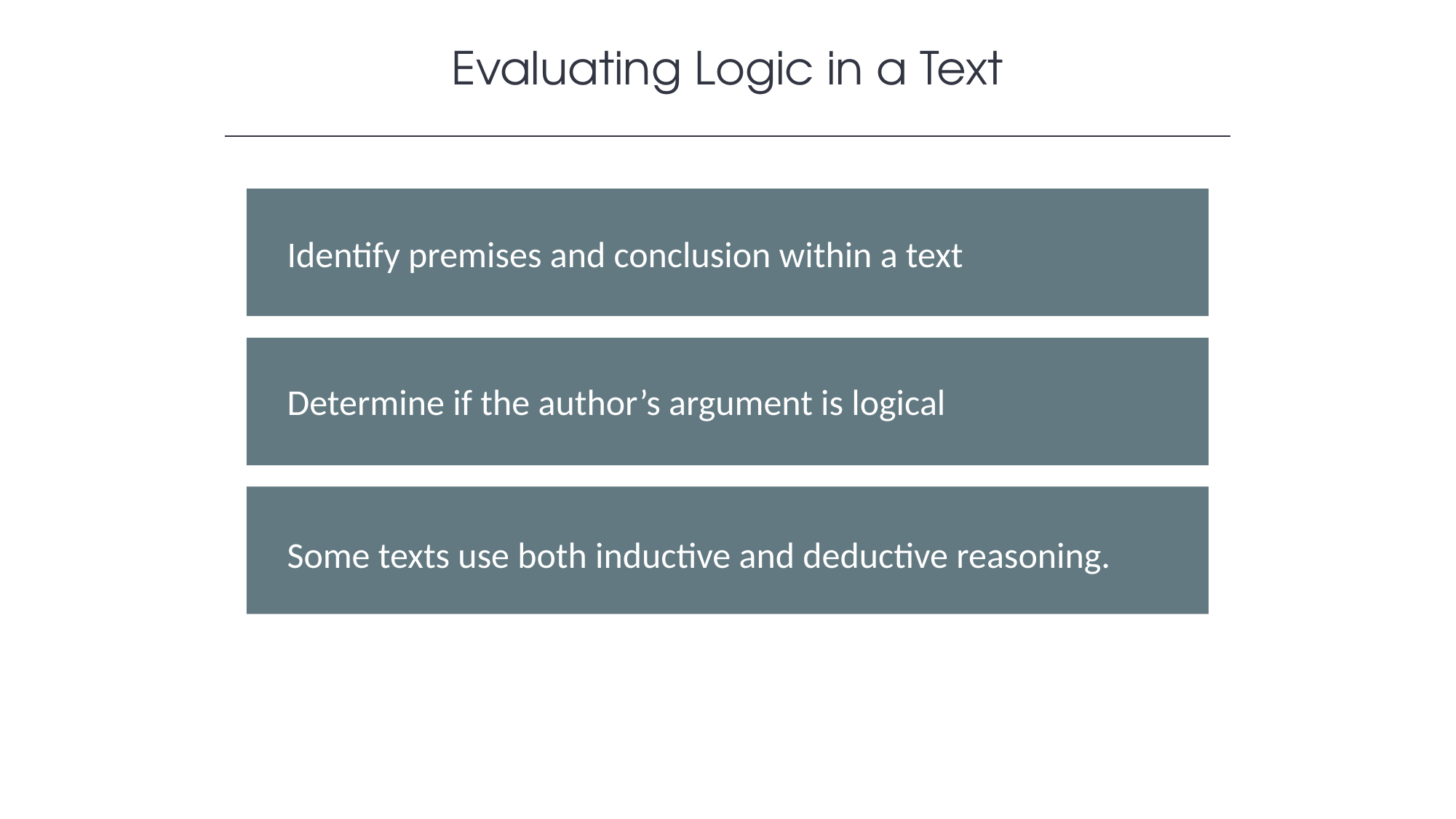

Evaluating Logic in a Text
HAWKES LEARNING

Identify premises and conclusion within a text

Determine if the author’s argument is logical

Some texts use both inductive and deductive reasoning.